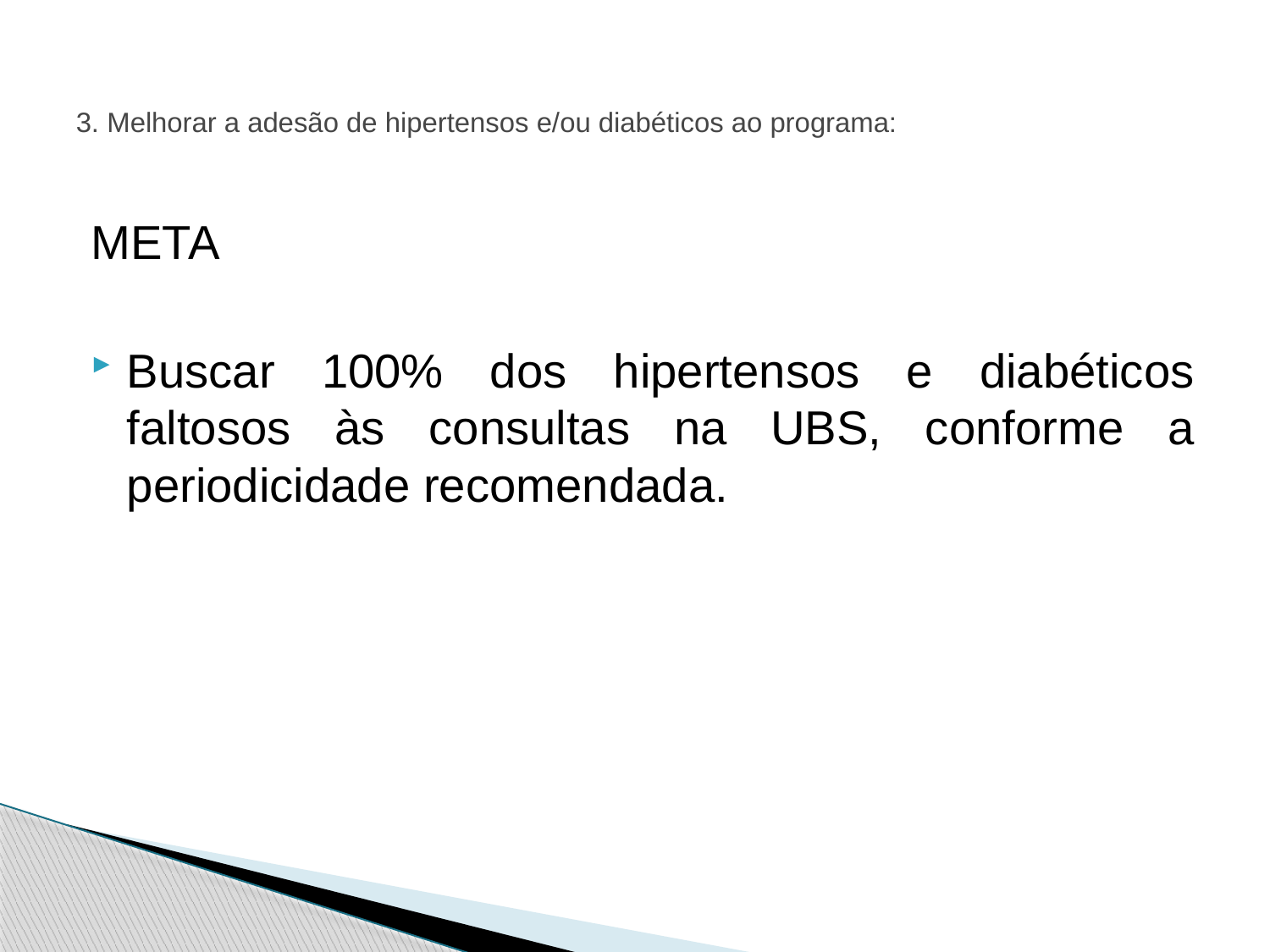

# 3. Melhorar a adesão de hipertensos e/ou diabéticos ao programa:
META

Buscar 100% dos hipertensos e diabéticos faltosos às consultas na UBS, conforme a periodicidade recomendada.